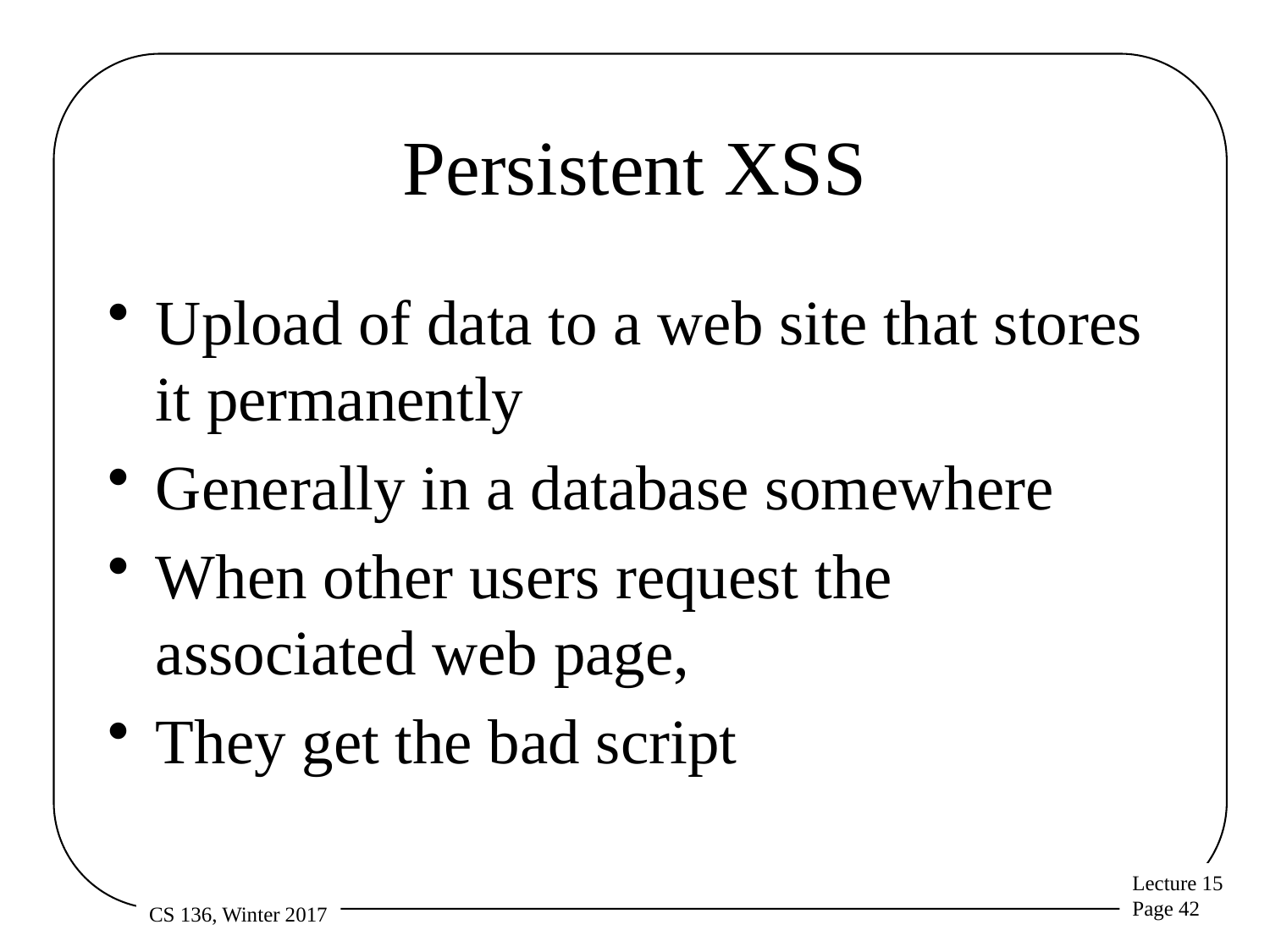

# Persistent XSS
Upload of data to a web site that stores it permanently
Generally in a database somewhere
When other users request the associated web page,
They get the bad script